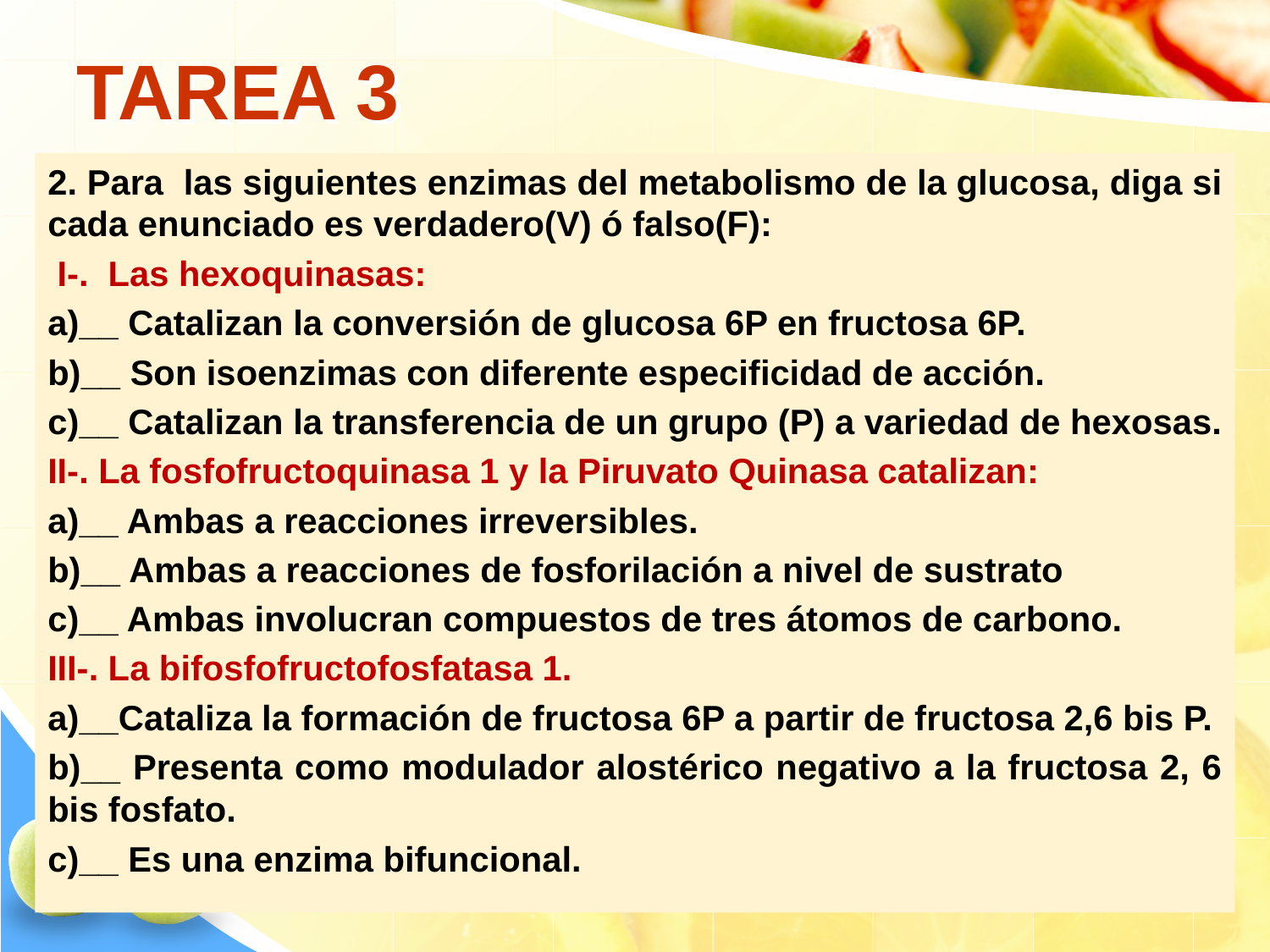

# TAREA 3
2. Para  las siguientes enzimas del metabolismo de la glucosa, diga si cada enunciado es verdadero(V) ó falso(F):
 I-.  Las hexoquinasas:
a)__ Catalizan la conversión de glucosa 6P en fructosa 6P.
b)__ Son isoenzimas con diferente especificidad de acción.
c)__ Catalizan la transferencia de un grupo (P) a variedad de hexosas.
II-. La fosfofructoquinasa 1 y la Piruvato Quinasa catalizan:
a)__ Ambas a reacciones irreversibles.
b)__ Ambas a reacciones de fosforilación a nivel de sustrato
c)__ Ambas involucran compuestos de tres átomos de carbono.
III-. La bifosfofructofosfatasa 1.
a)__Cataliza la formación de fructosa 6P a partir de fructosa 2,6 bis P.
b)__ Presenta como modulador alostérico negativo a la fructosa 2, 6 bis fosfato.
c)__ Es una enzima bifuncional.